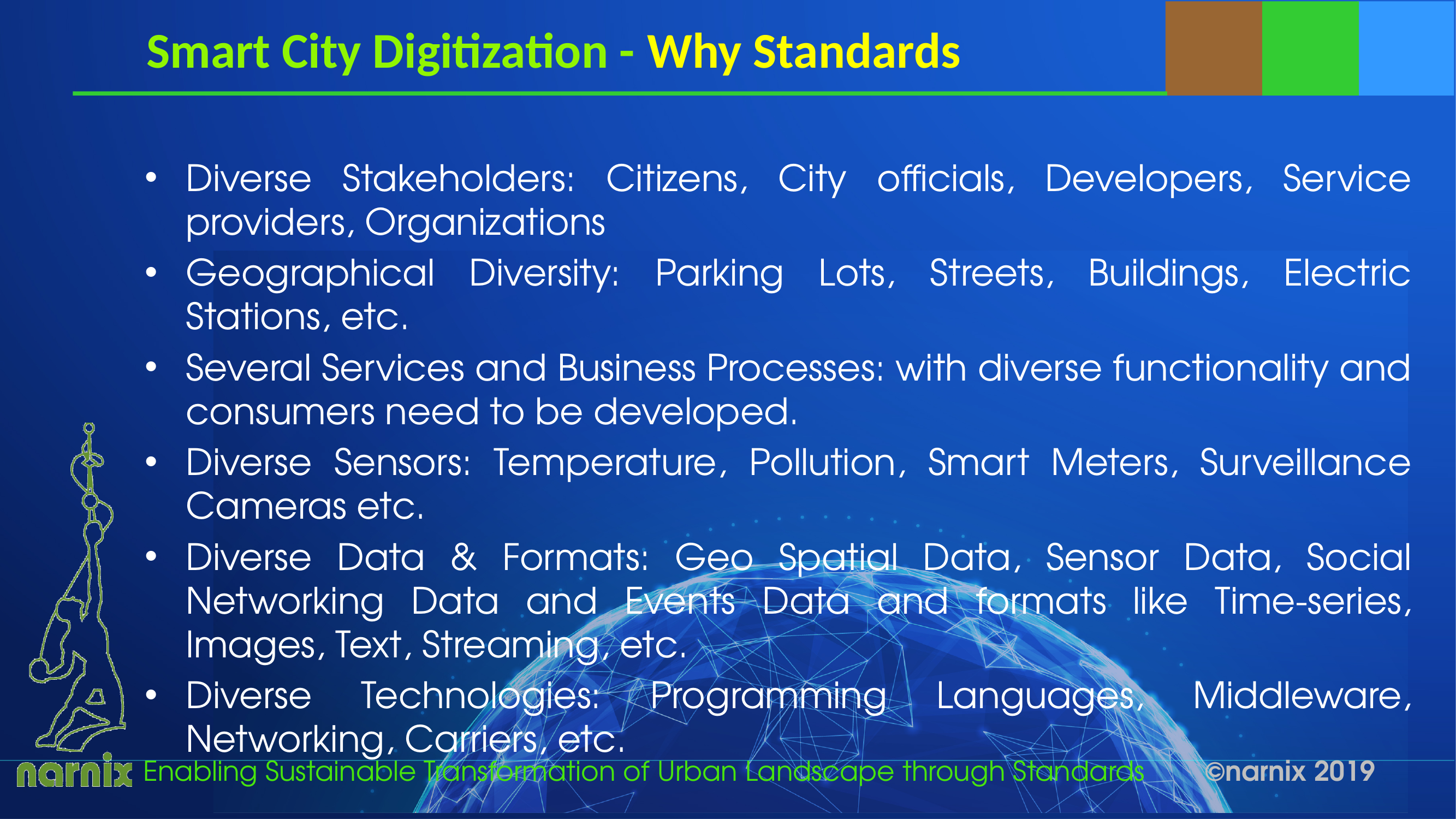

# Smart City Digitization - Why Standards
Diverse Stakeholders: Citizens, City officials, Developers, Service providers, Organizations
Geographical Diversity: Parking Lots, Streets, Buildings, Electric Stations, etc.
Several Services and Business Processes: with diverse functionality and consumers need to be developed.
Diverse Sensors: Temperature, Pollution, Smart Meters, Surveillance Cameras etc.
Diverse Data & Formats: Geo Spatial Data, Sensor Data, Social Networking Data and Events Data and formats like Time-series, Images, Text, Streaming, etc.
Diverse Technologies: Programming Languages, Middleware, Networking, Carriers, etc.